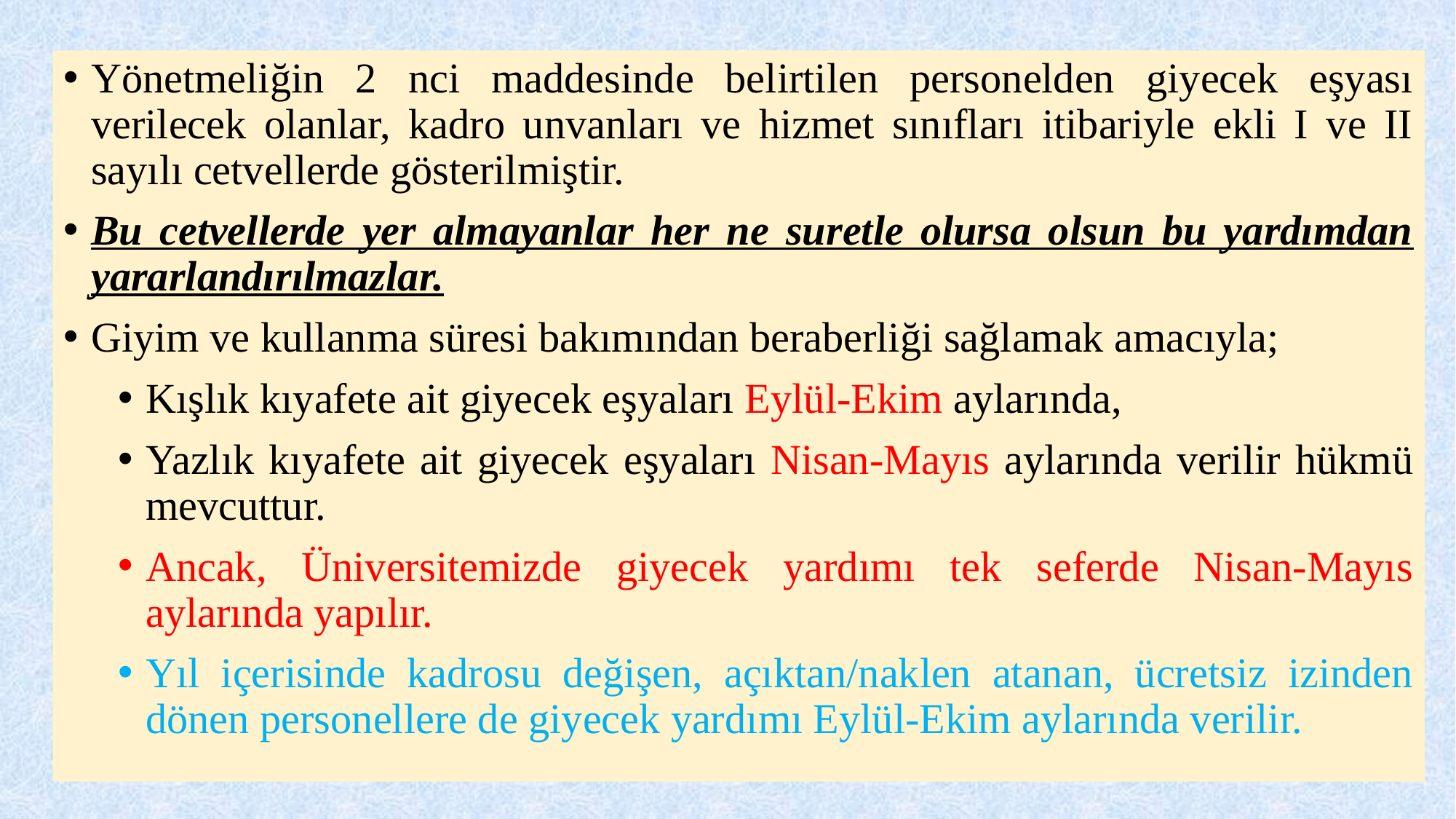

Yönetmeliğin 2 nci maddesinde belirtilen personelden giyecek eşyası verilecek olanlar, kadro unvanları ve hizmet sınıfları itibariyle ekli I ve II sayılı cetvellerde gösterilmiştir.
Bu cetvellerde yer almayanlar her ne suretle olursa olsun bu yardımdan yararlandırılmazlar.
Giyim ve kullanma süresi bakımından beraberliği sağlamak amacıyla;
Kışlık kıyafete ait giyecek eşyaları Eylül-Ekim aylarında,
Yazlık kıyafete ait giyecek eşyaları Nisan-Mayıs aylarında verilir hükmü mevcuttur.
Ancak, Üniversitemizde giyecek yardımı tek seferde Nisan-Mayıs aylarında yapılır.
Yıl içerisinde kadrosu değişen, açıktan/naklen atanan, ücretsiz izinden dönen personellere de giyecek yardımı Eylül-Ekim aylarında verilir.